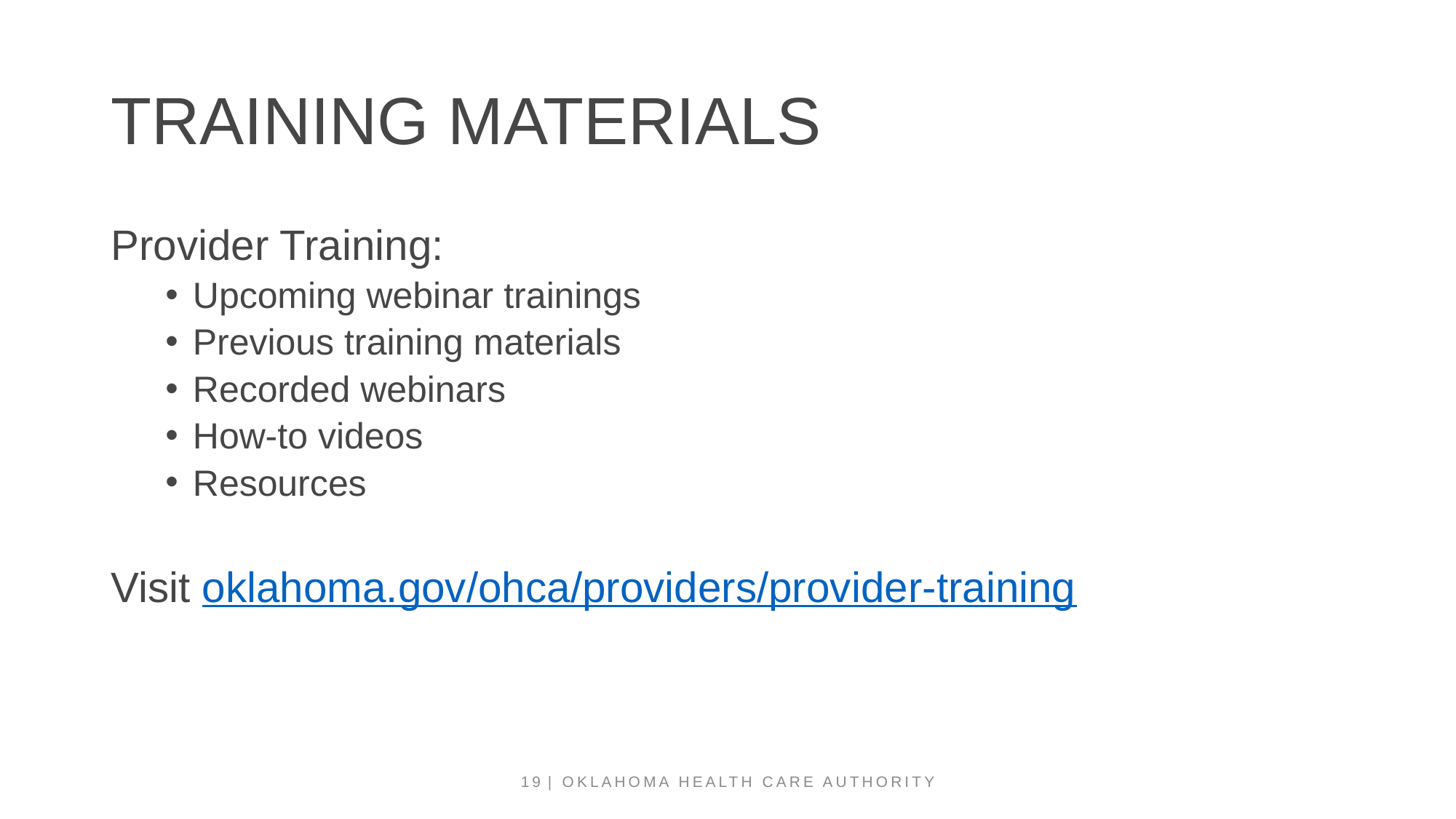

# Training materials
Provider Training:
Upcoming webinar trainings
Previous training materials
Recorded webinars
How-to videos
Resources

Visit oklahoma.gov/ohca/providers/provider-training